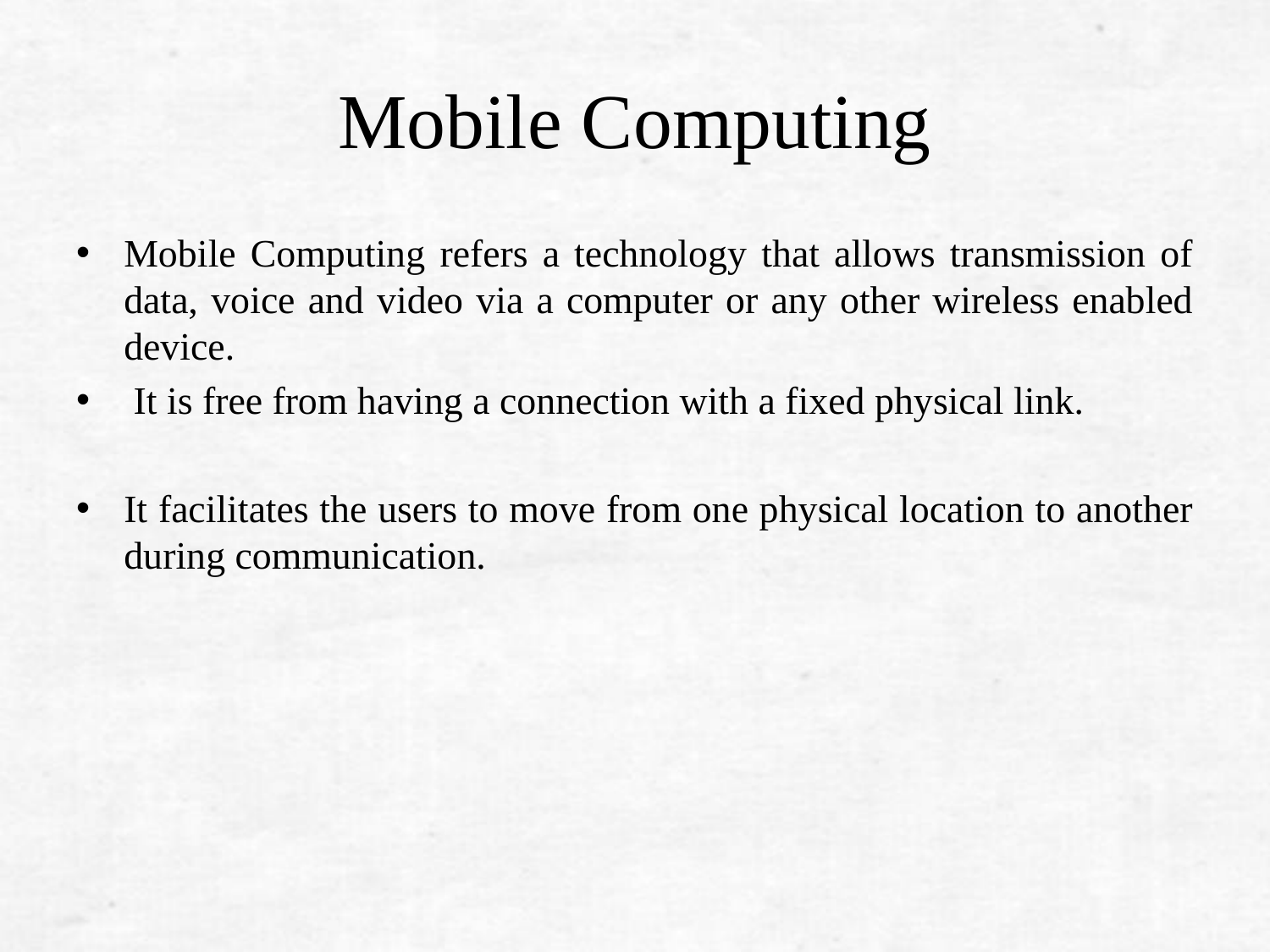

# Mobile Computing
Mobile Computing refers a technology that allows transmission of data, voice and video via a computer or any other wireless enabled device.
 It is free from having a connection with a fixed physical link.

It facilitates the users to move from one physical location to another during communication.